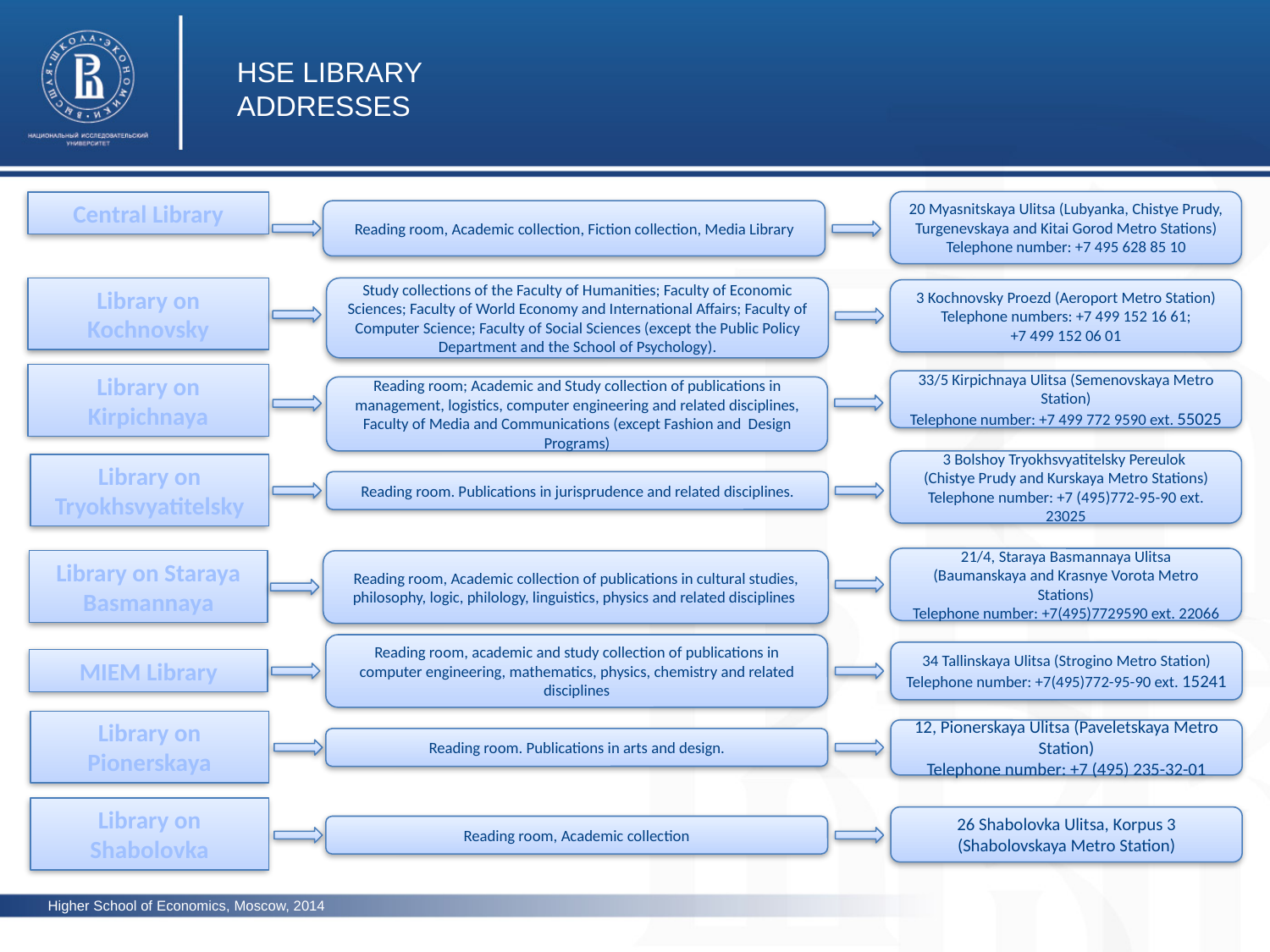

HSE LIBRARY ADDRESSES
20 Myasnitskaya Ulitsa (Lubyanka, Chistye Prudy, Turgenevskaya and Kitai Gorod Metro Stations)
Telephone number: +7 495 628 85 10
Central Library
Reading room, Academic collection, Fiction collection, Media Library

Library on Kochnovsky
Study collections of the Faculty of Humanities; Faculty of Economic Sciences; Faculty of World Economy and International Affairs; Faculty of Computer Science; Faculty of Social Sciences (except the Public Policy Department and the School of Psychology).
3 Kochnovsky Proezd (Aeroport Metro Station)
Telephone numbers: +7 499 152 16 61;
+7 499 152 06 01

фото
Library on Kirpichnaya
33/5 Kirpichnaya Ulitsa (Semenovskaya Metro Station)
Telephone number: +7 499 772 9590 ext. 55025
Reading room; Academic and Study collection of publications in management, logistics, computer engineering and related disciplines, Faculty of Media and Communications (except Fashion and  Design Programs)

3 Bolshoy Tryokhsvyatitelsky Pereulok
(Chistye Prudy and Kurskaya Metro Stations)
Telephone number: +7 (495)772-95-90 ext. 23025
Library on Tryokhsvyatitelsky
Reading room. Publications in jurisprudence and related disciplines.

21/4, Staraya Basmannaya Ulitsa
(Baumanskaya and Krasnye Vorota Metro Stations)
Telephone number: +7(495)7729590 ext. 22066
Library on Staraya Basmannaya
Reading room, Academic collection of publications in cultural studies, philosophy, logic, philology, linguistics, physics and related disciplines
фото

Reading room, academic and study collection of publications in computer engineering, mathematics, physics, chemistry and related disciplines
34 Tallinskaya Ulitsa (Strogino Metro Station)
Telephone number: +7(495)772-95-90 ext. 15241
MIEM Library

Library on Pionerskaya
12, Pionerskaya Ulitsa (Paveletskaya Metro Station)
Telephone number: +7 (495) 235-32-01
Reading room. Publications in arts and design.

Library on Shabolovka
26 Shabolovka Ulitsa, Korpus 3 (Shabolovskaya Metro Station)
Reading room, Academic collection

Higher School of Economics, Moscow, 2014